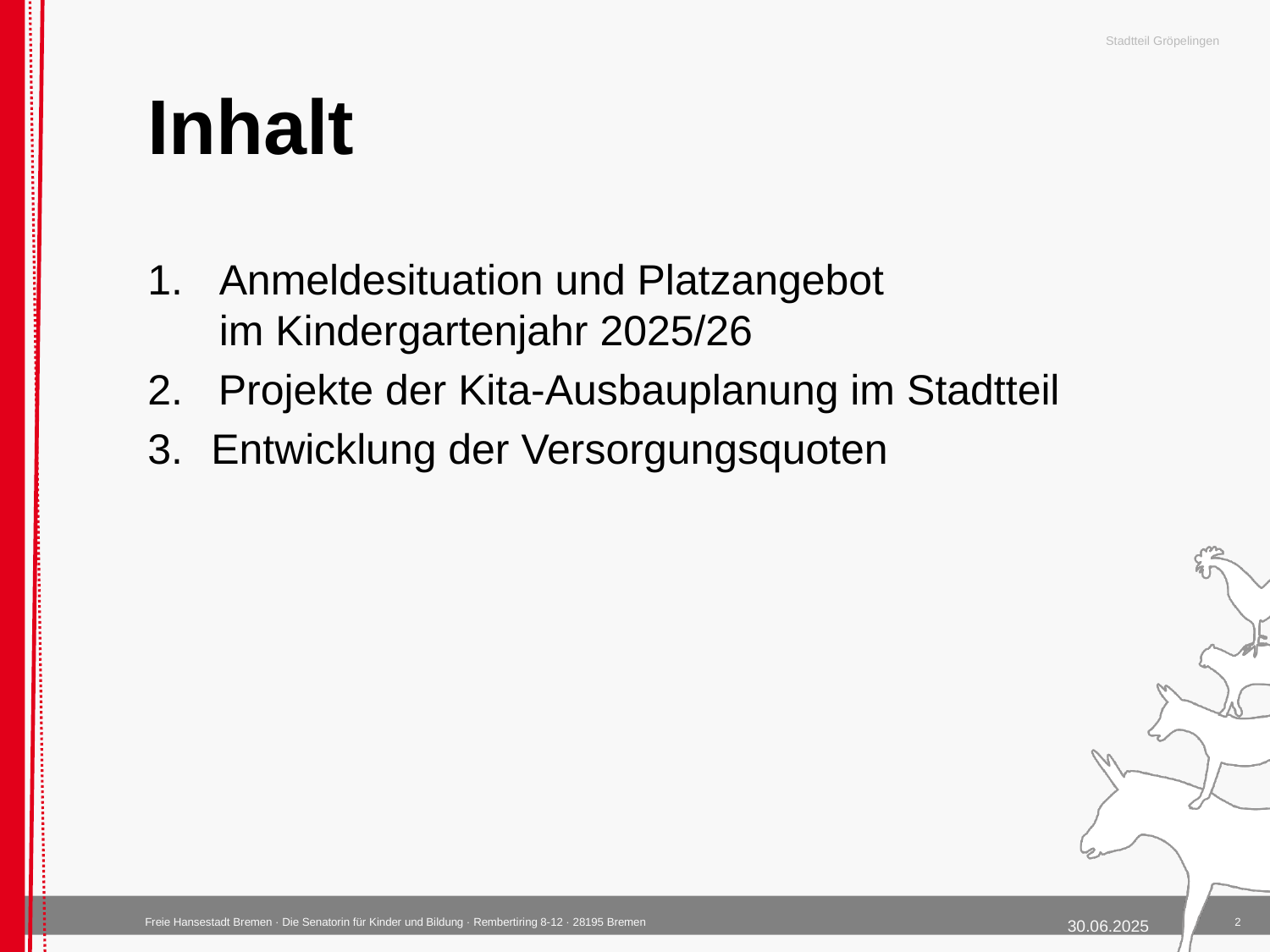

Stadtteil Gröpelingen
# Inhalt
Anmeldesituation und Platzangebot
im Kindergartenjahr 2025/26
2.   Projekte der Kita-Ausbauplanung im Stadtteil
Entwicklung der Versorgungsquoten

2